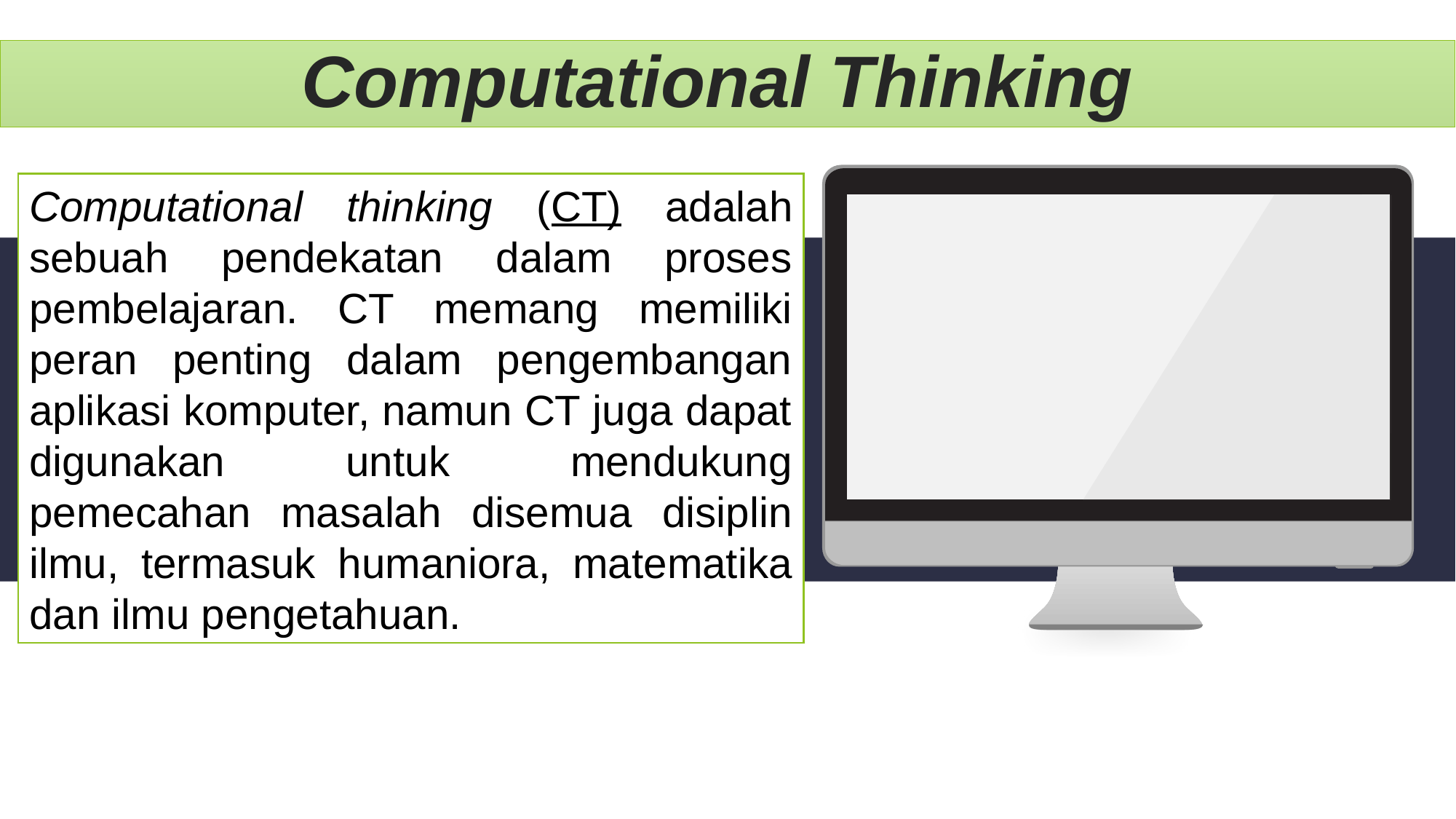

Computational Thinking
Computational thinking (CT) adalah sebuah pendekatan dalam proses pembelajaran. CT memang memiliki peran penting dalam pengembangan aplikasi komputer, namun CT juga dapat digunakan untuk mendukung pemecahan masalah disemua disiplin ilmu, termasuk humaniora, matematika dan ilmu pengetahuan.